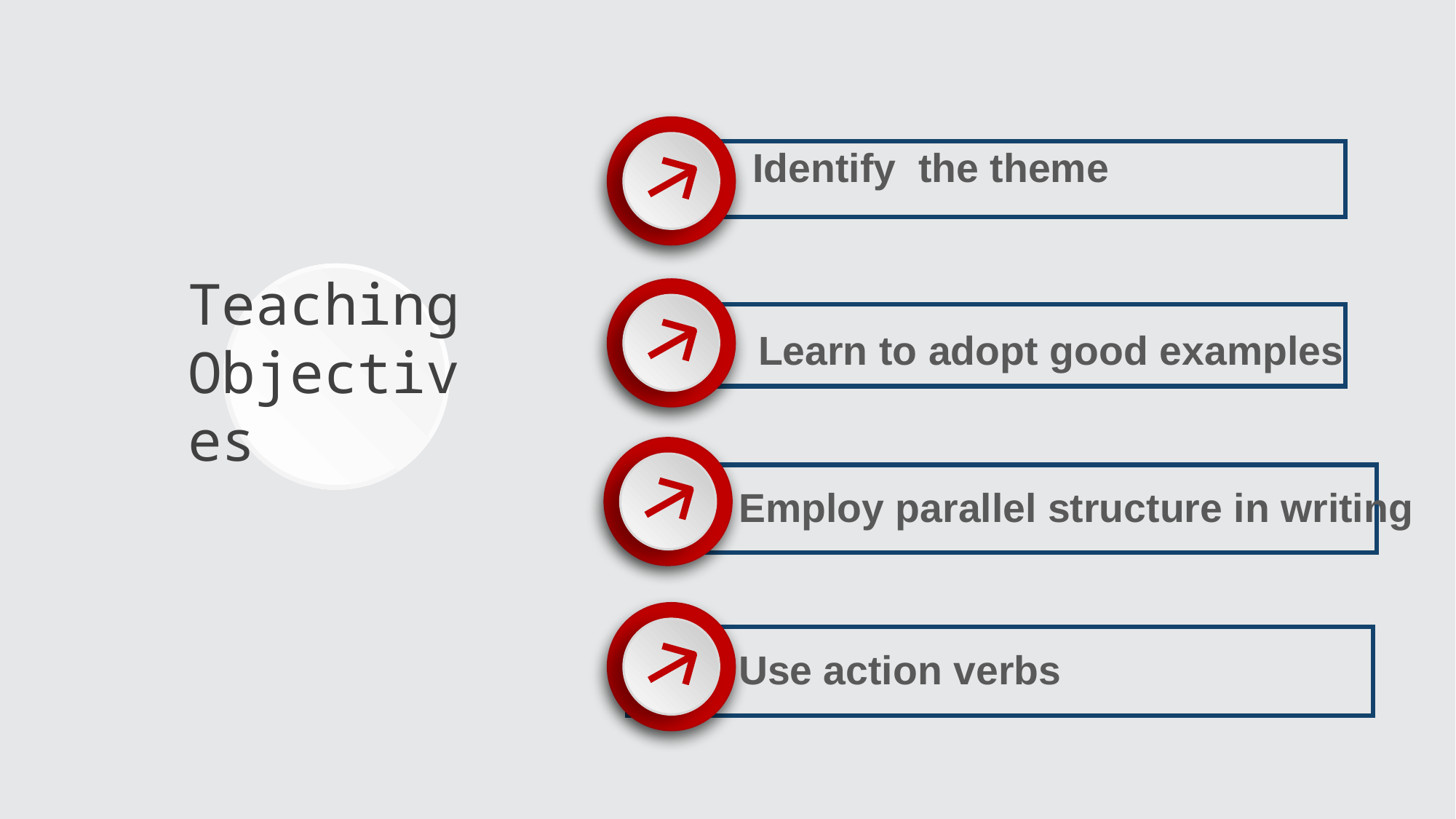

Identify  the theme

Teaching
Objectives

Learn to adopt good examples

Employ parallel structure in writing

Use action verbs